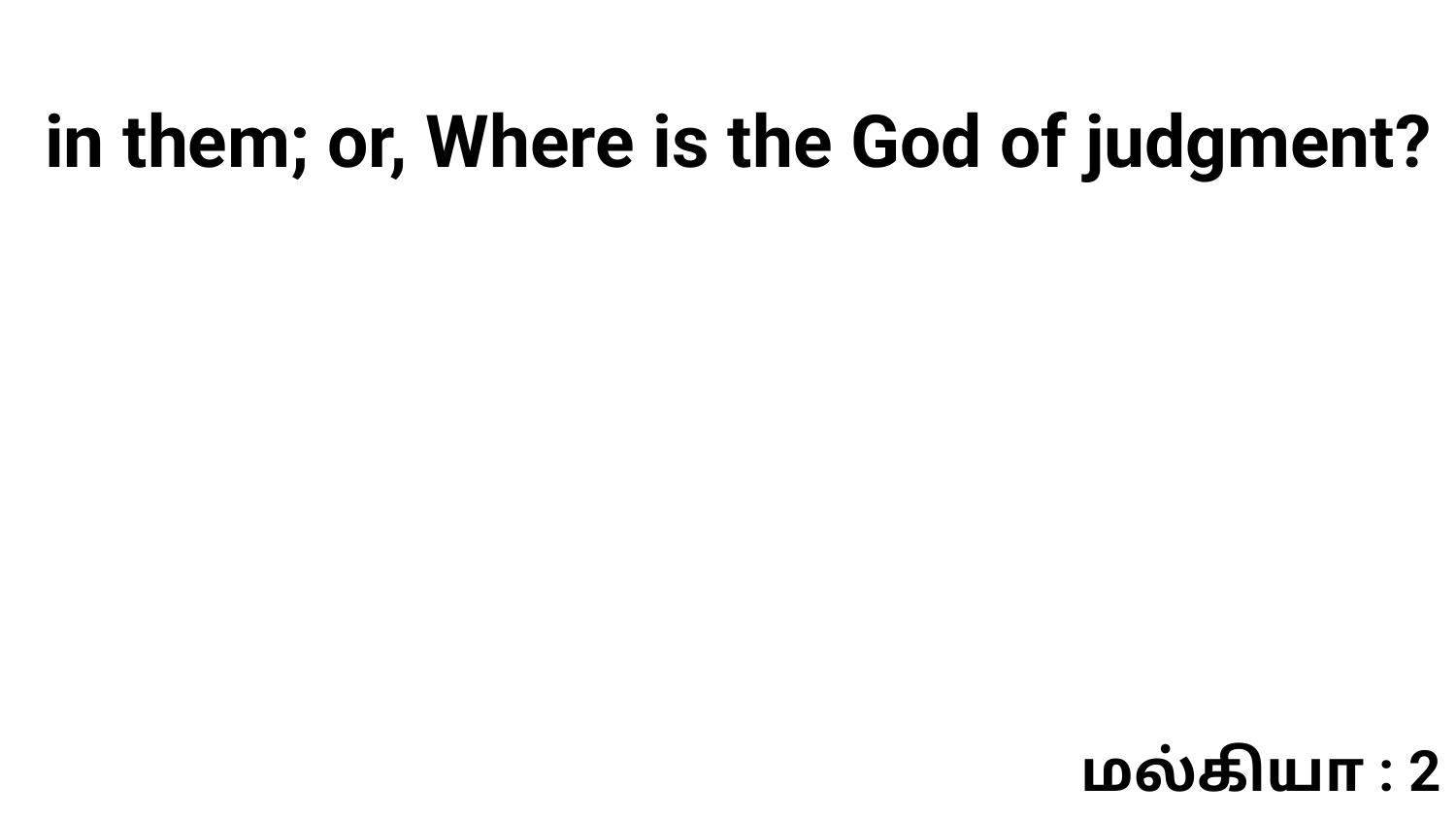

in them; or, Where is the God of judgment?
மல்கியா : 2